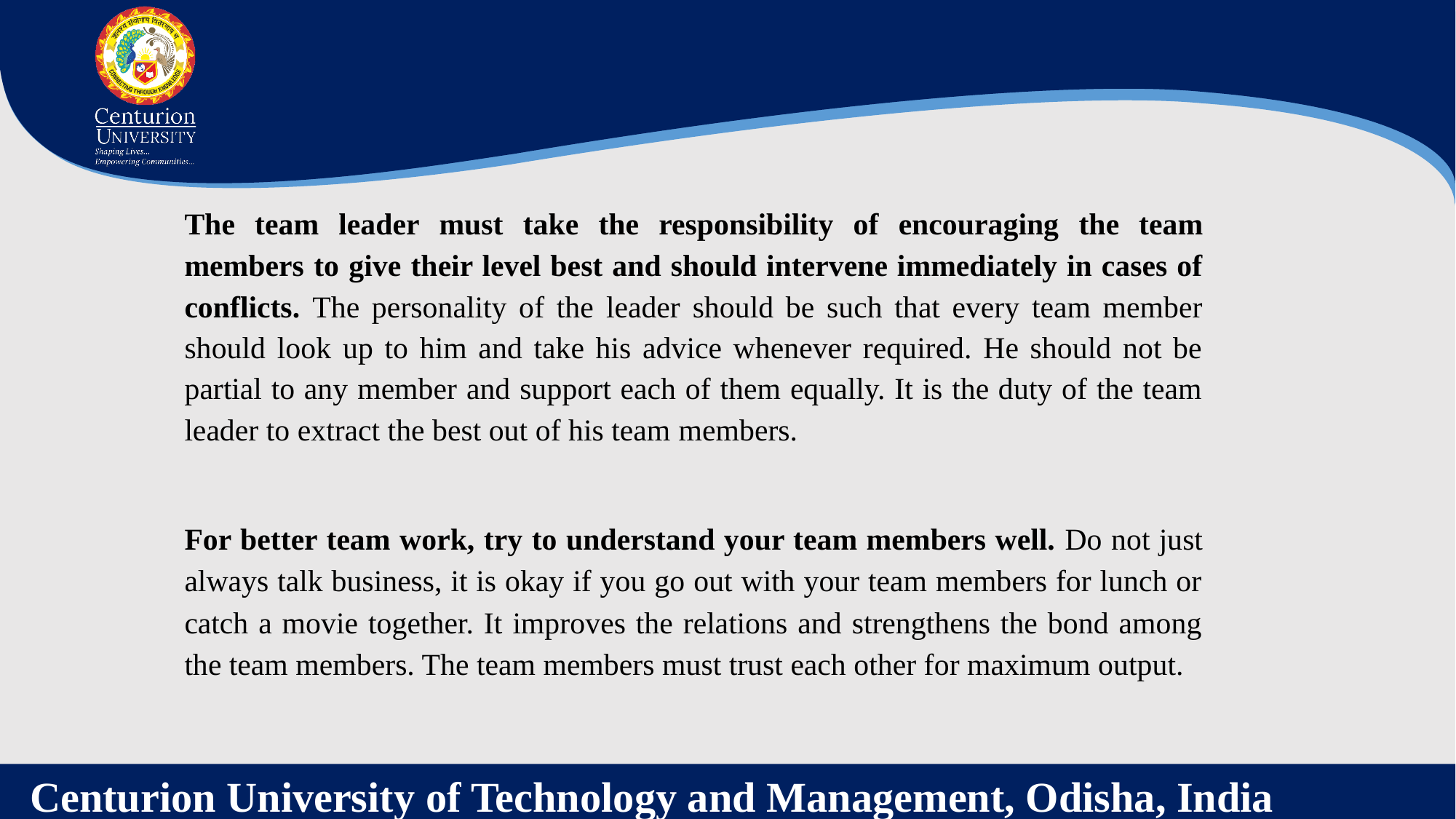

The team leader must take the responsibility of encouraging the team members to give their level best and should intervene immediately in cases of conflicts. The personality of the leader should be such that every team member should look up to him and take his advice whenever required. He should not be partial to any member and support each of them equally. It is the duty of the team leader to extract the best out of his team members.

For better team work, try to understand your team members well. Do not just always talk business, it is okay if you go out with your team members for lunch or catch a movie together. It improves the relations and strengthens the bond among the team members. The team members must trust each other for maximum output.